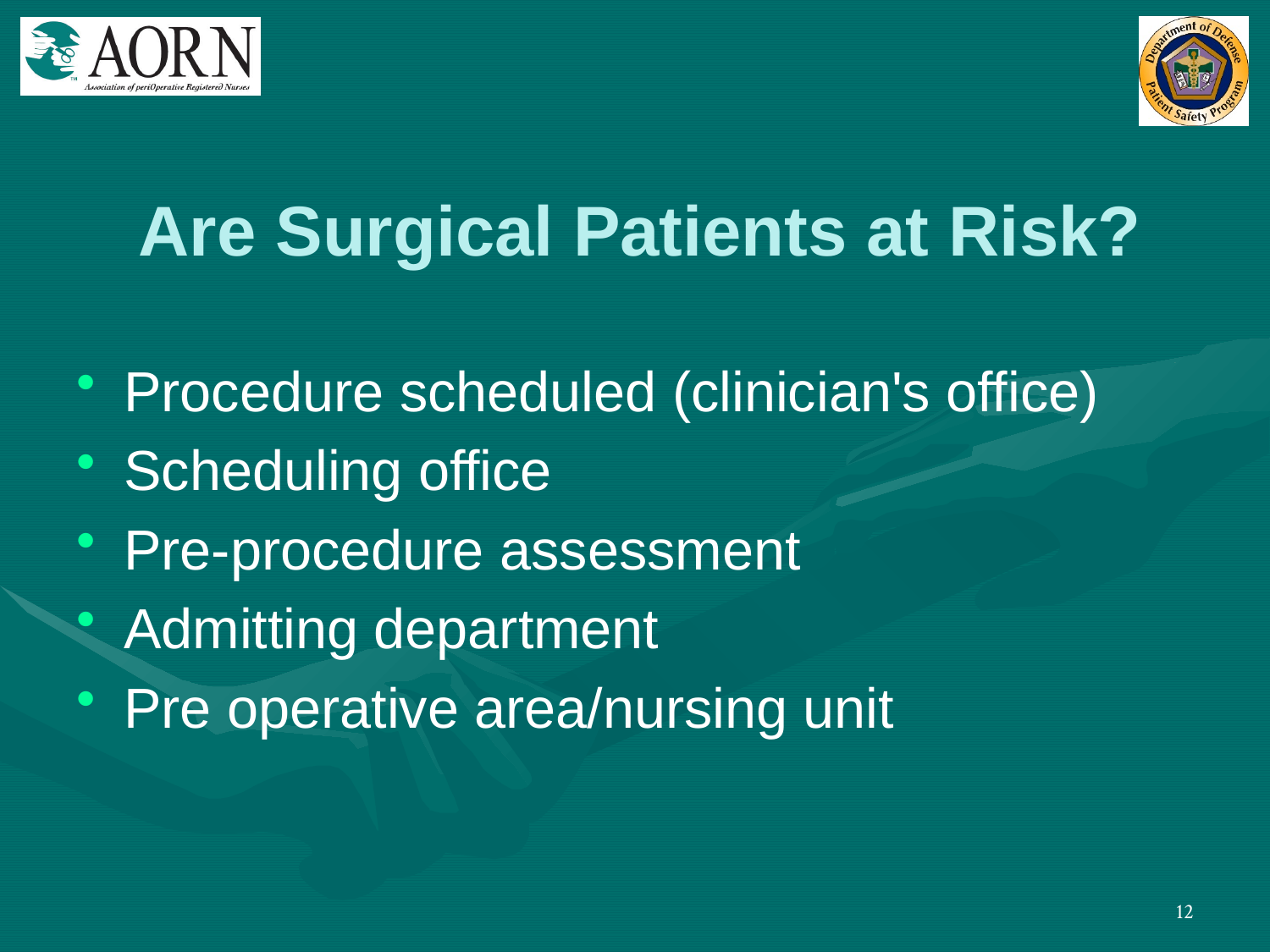

# Are Surgical Patients at Risk?
Procedure scheduled (clinician's office)
Scheduling office
Pre-procedure assessment
Admitting department
Pre operative area/nursing unit
12